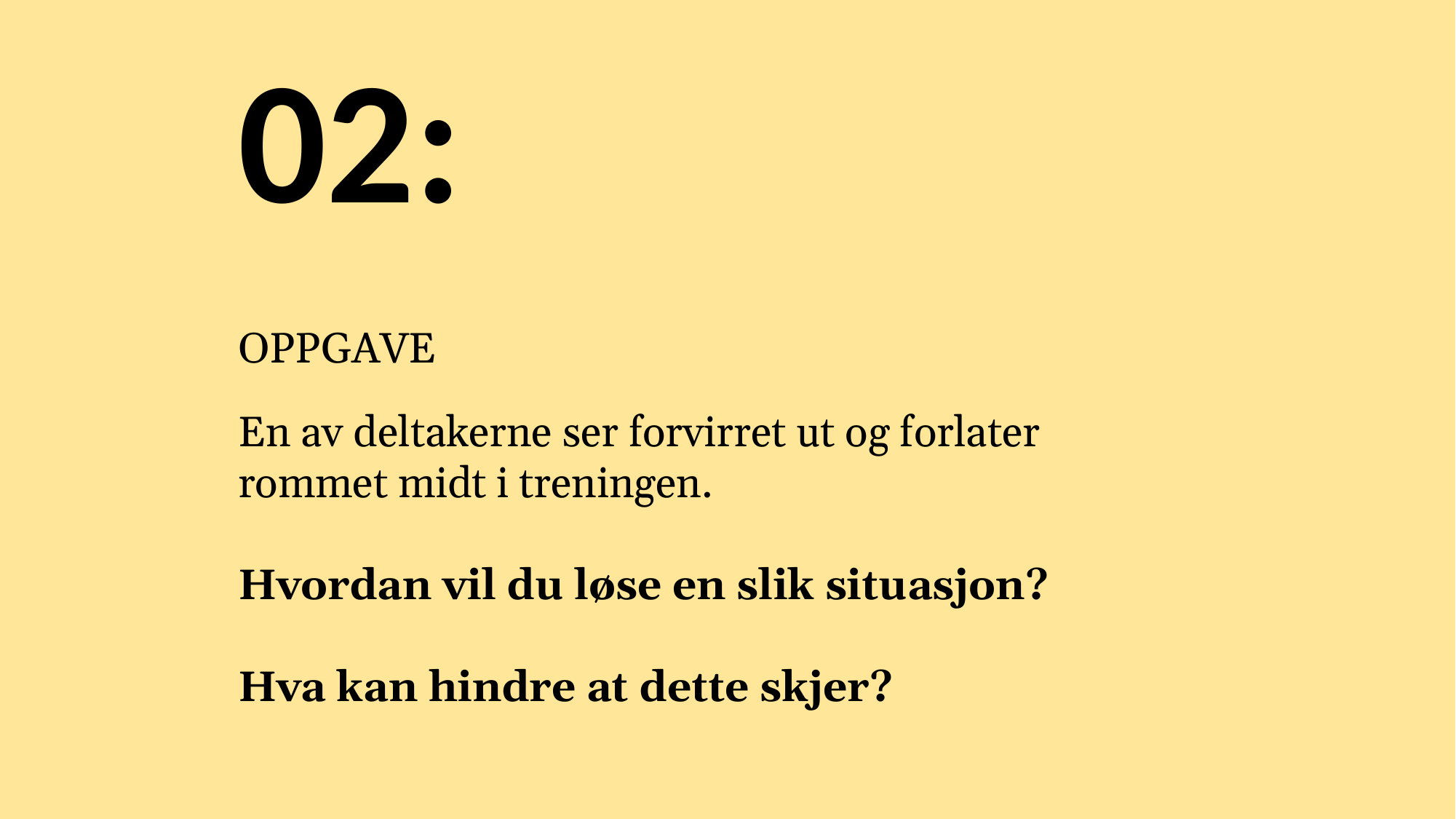

02:
OPPGAVE

En av deltakerne ser forvirret ut og forlater rommet midt i treningen.

Hvordan vil du løse en slik situasjon?

Hva kan hindre at dette skjer?